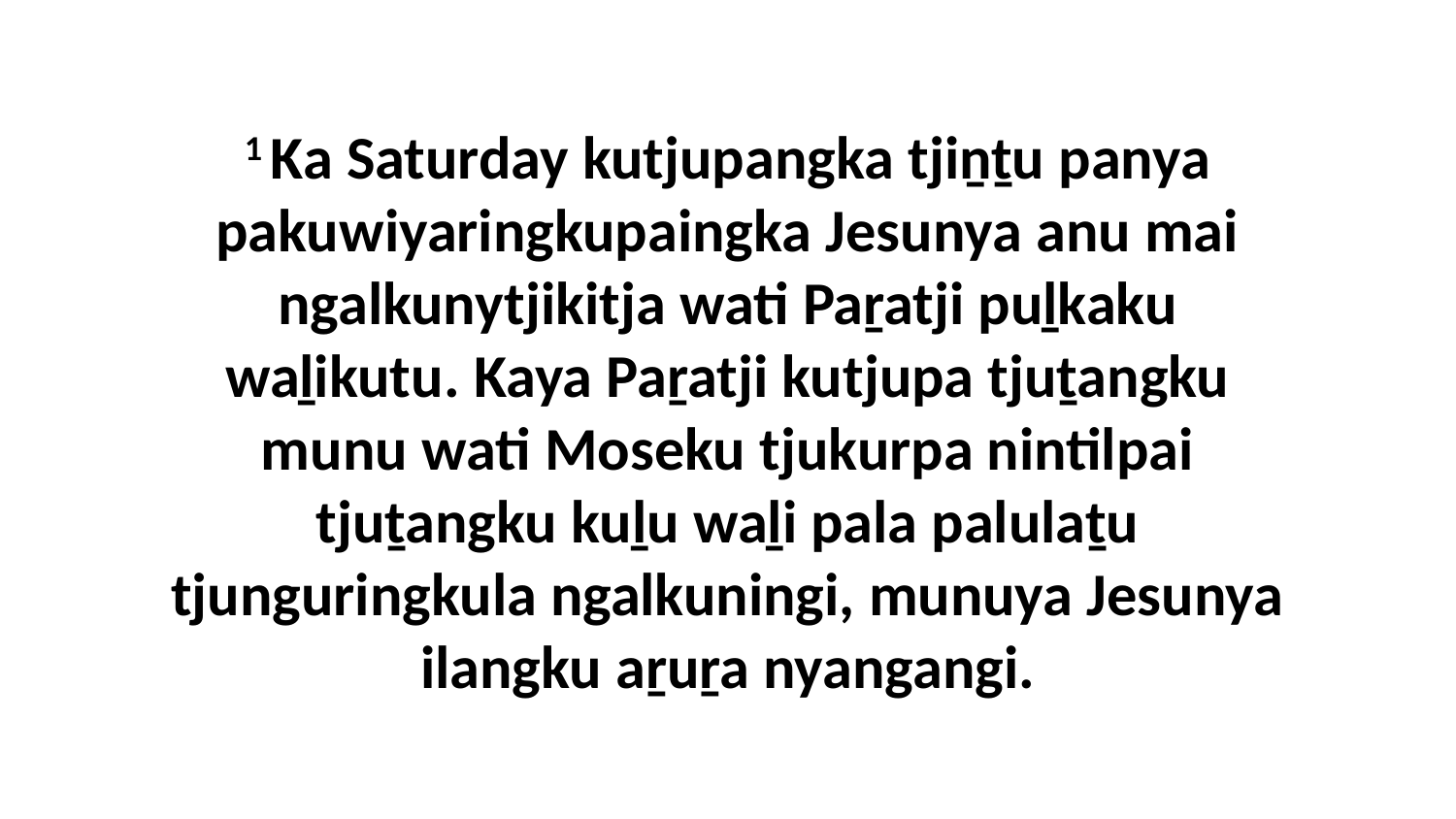

1 Ka Saturday kutjupangka tjiṉṯu panya pakuwiyaringkupaingka Jesunya anu mai ngalkunytjikitja wati Paṟatji puḻkaku waḻikutu. Kaya Paṟatji kutjupa tjuṯangku munu wati Moseku tjukurpa nintilpai tjuṯangku kuḻu waḻi pala palulaṯu tjunguringkula ngalkuningi, munuya Jesunya ilangku aṟuṟa nyangangi.